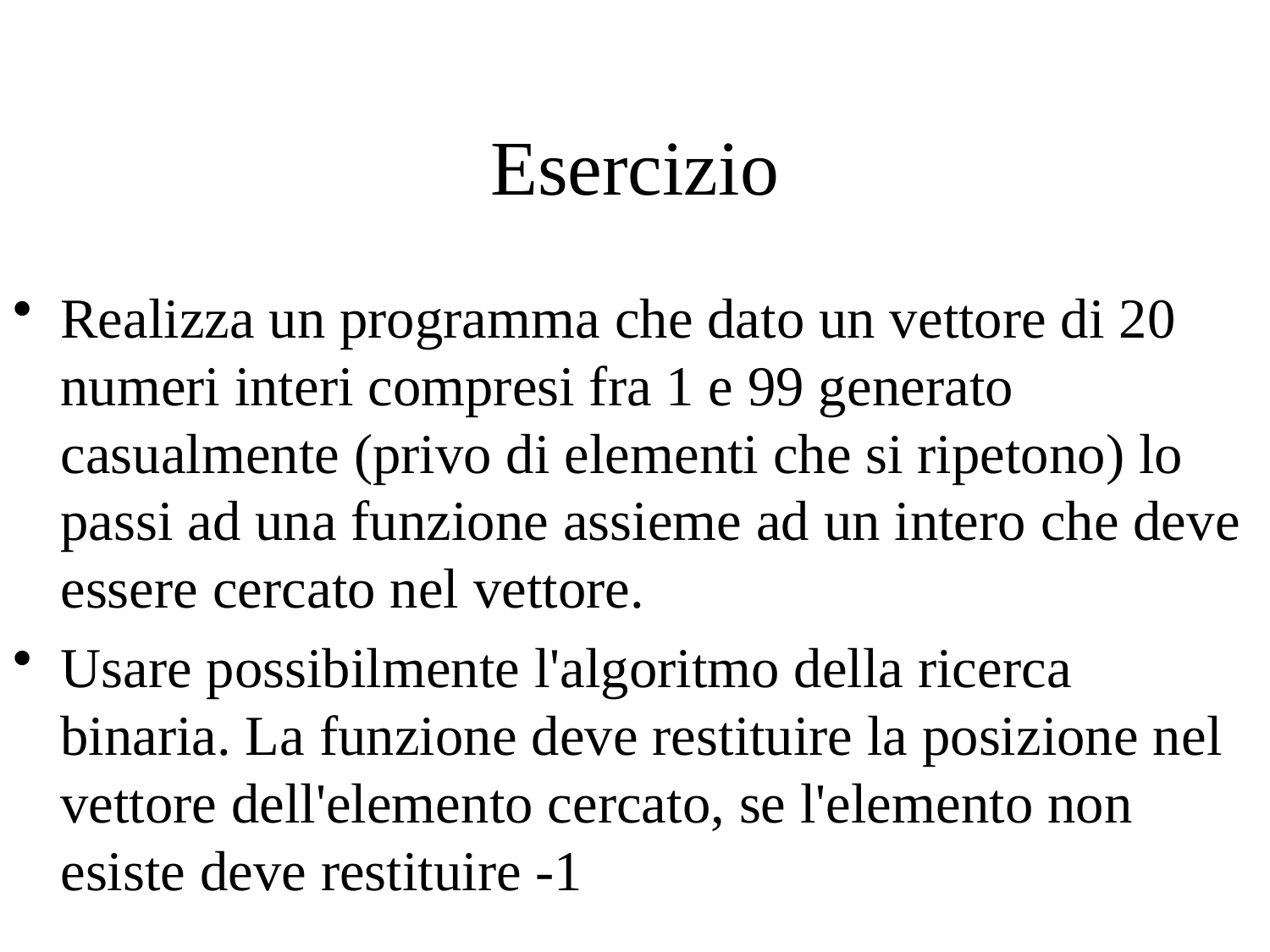

# Esercizio
Realizza un programma che dato un vettore di 20 numeri interi compresi fra 1 e 99 generato casualmente (privo di elementi che si ripetono) lo passi ad una funzione assieme ad un intero che deve essere cercato nel vettore.
Usare possibilmente l'algoritmo della ricerca binaria. La funzione deve restituire la posizione nel vettore dell'elemento cercato, se l'elemento non esiste deve restituire -1